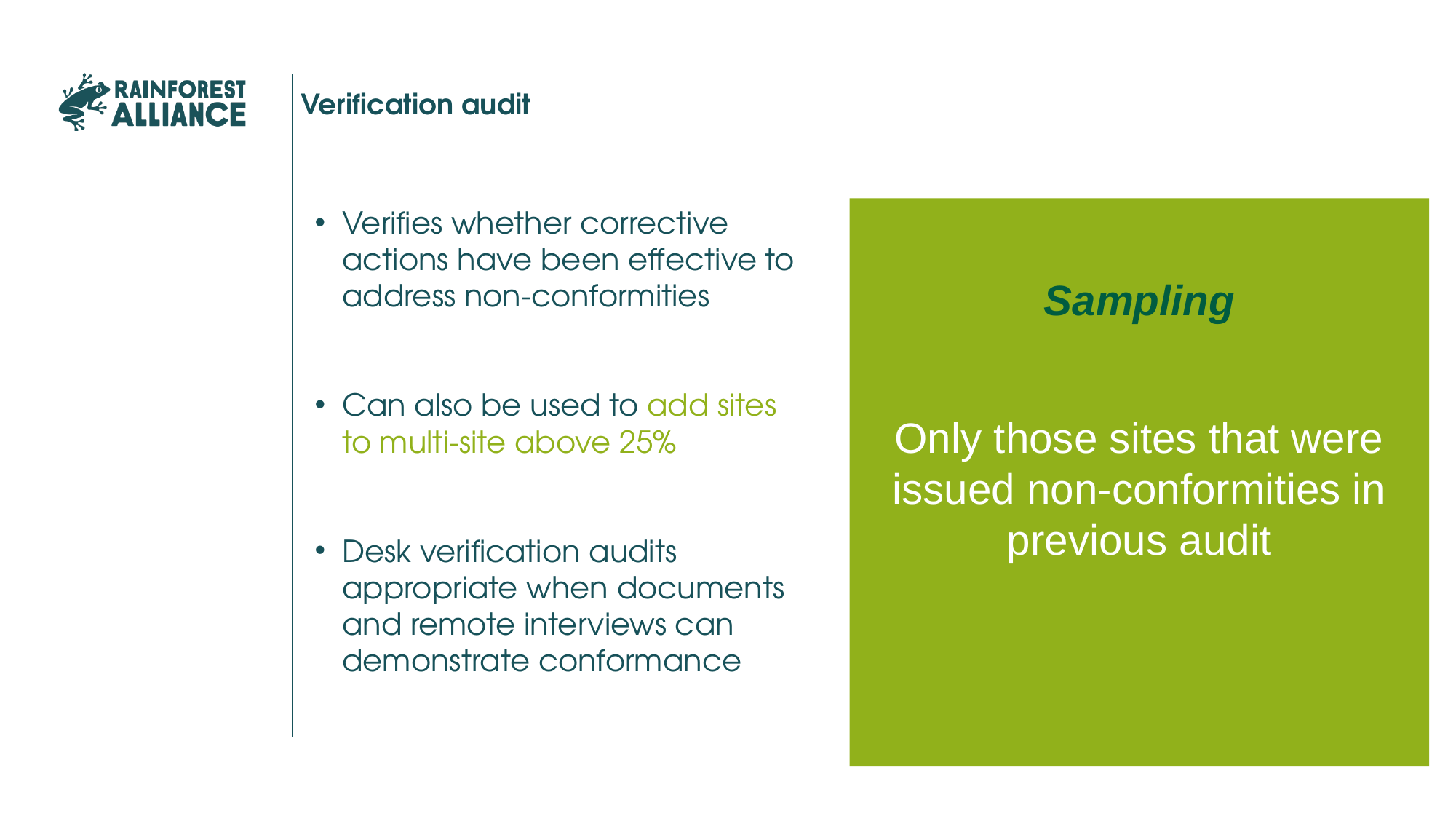

Verification audit
Verifies whether corrective actions have been effective to address non-conformities

Can also be used to add sites to multi-site above 25%

Desk verification audits appropriate when documents and remote interviews can demonstrate conformance

Sampling

Only those sites that were issued non-conformities in previous audit